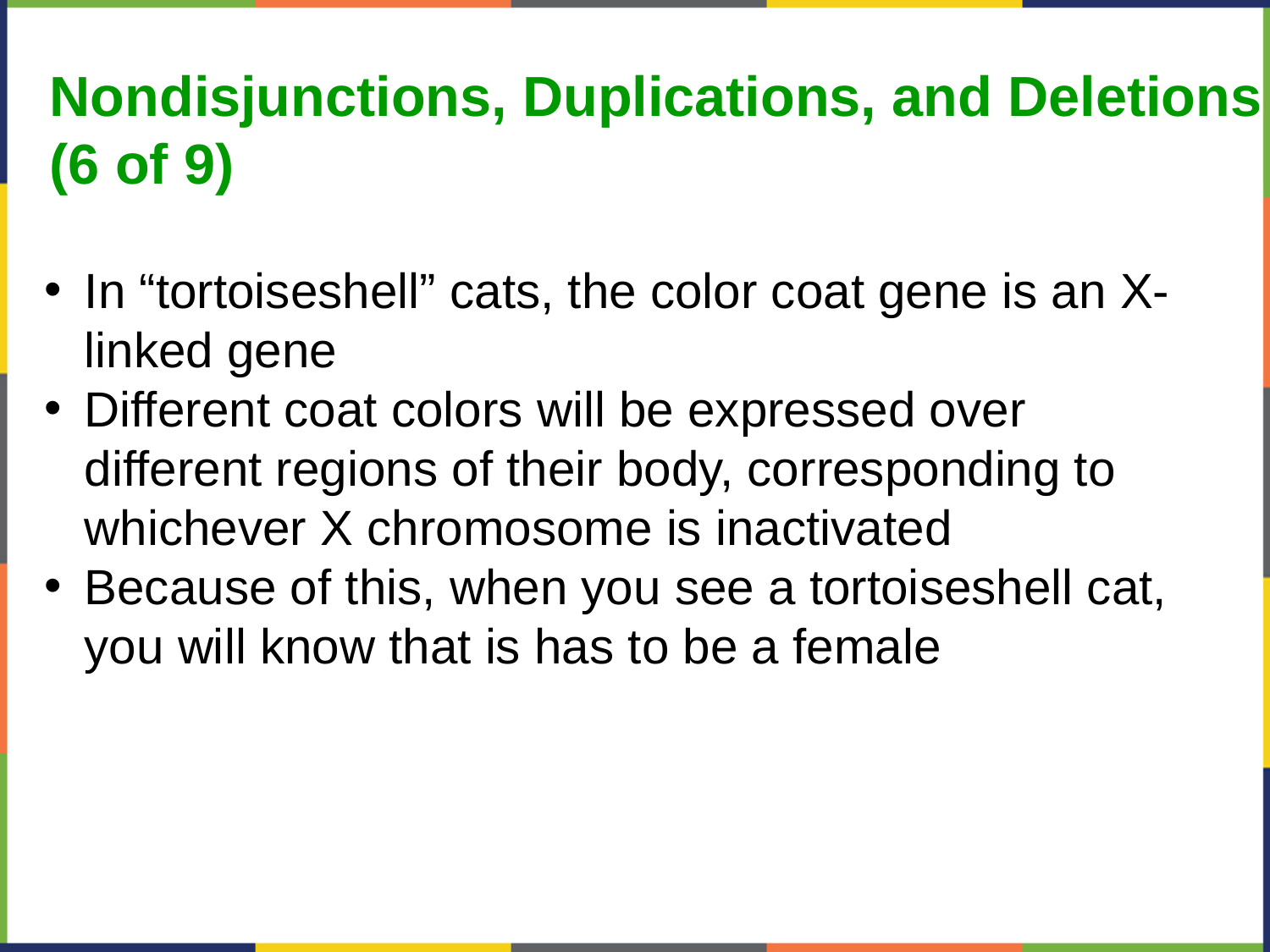

Nondisjunctions, Duplications, and Deletions
(6 of 9)
In “tortoiseshell” cats, the color coat gene is an X-linked gene
Different coat colors will be expressed over different regions of their body, corresponding to whichever X chromosome is inactivated
Because of this, when you see a tortoiseshell cat, you will know that is has to be a female